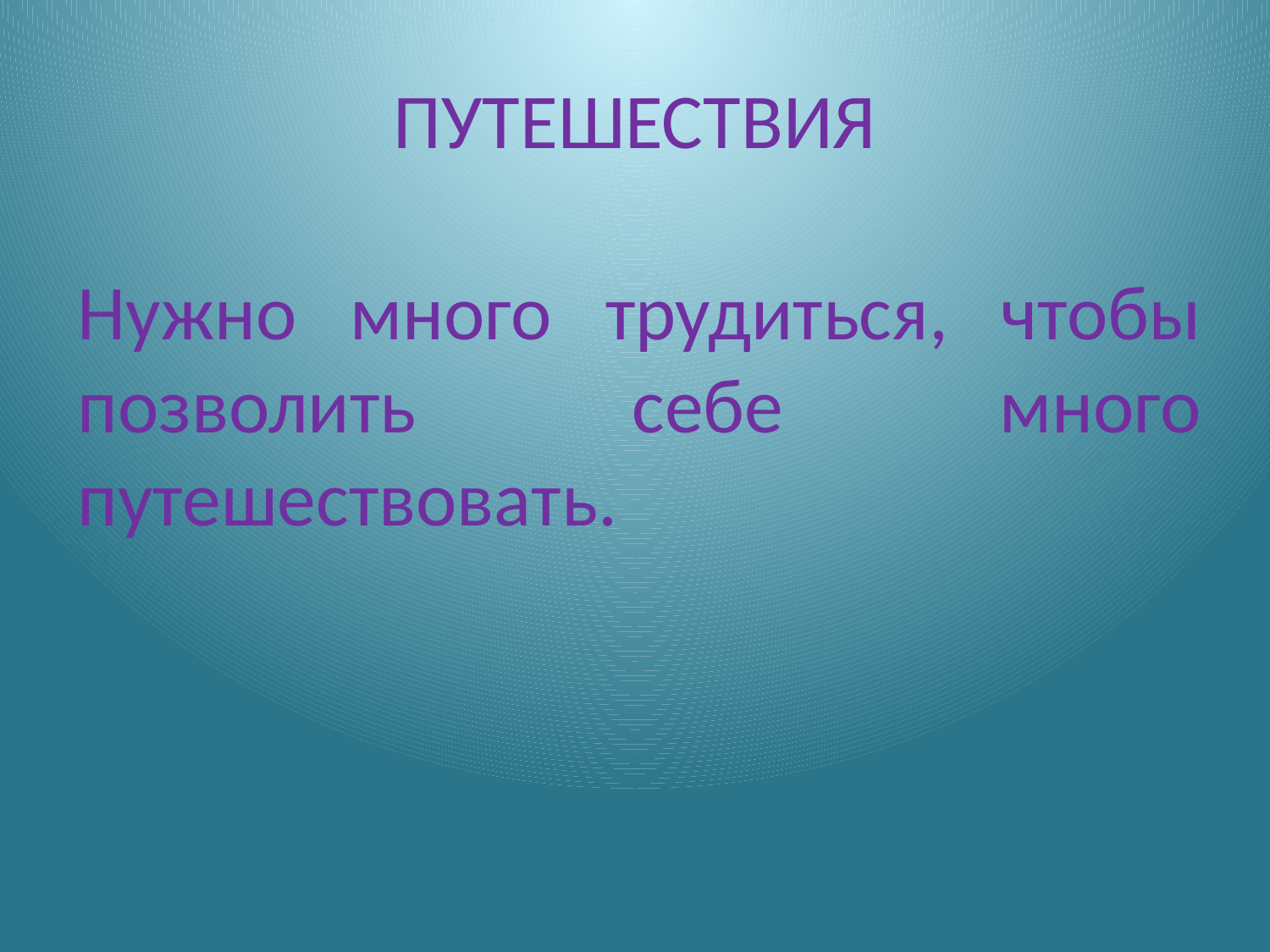

# ПУТЕШЕСТВИЯ
Нужно много трудиться, чтобы позволить себе много путешествовать.